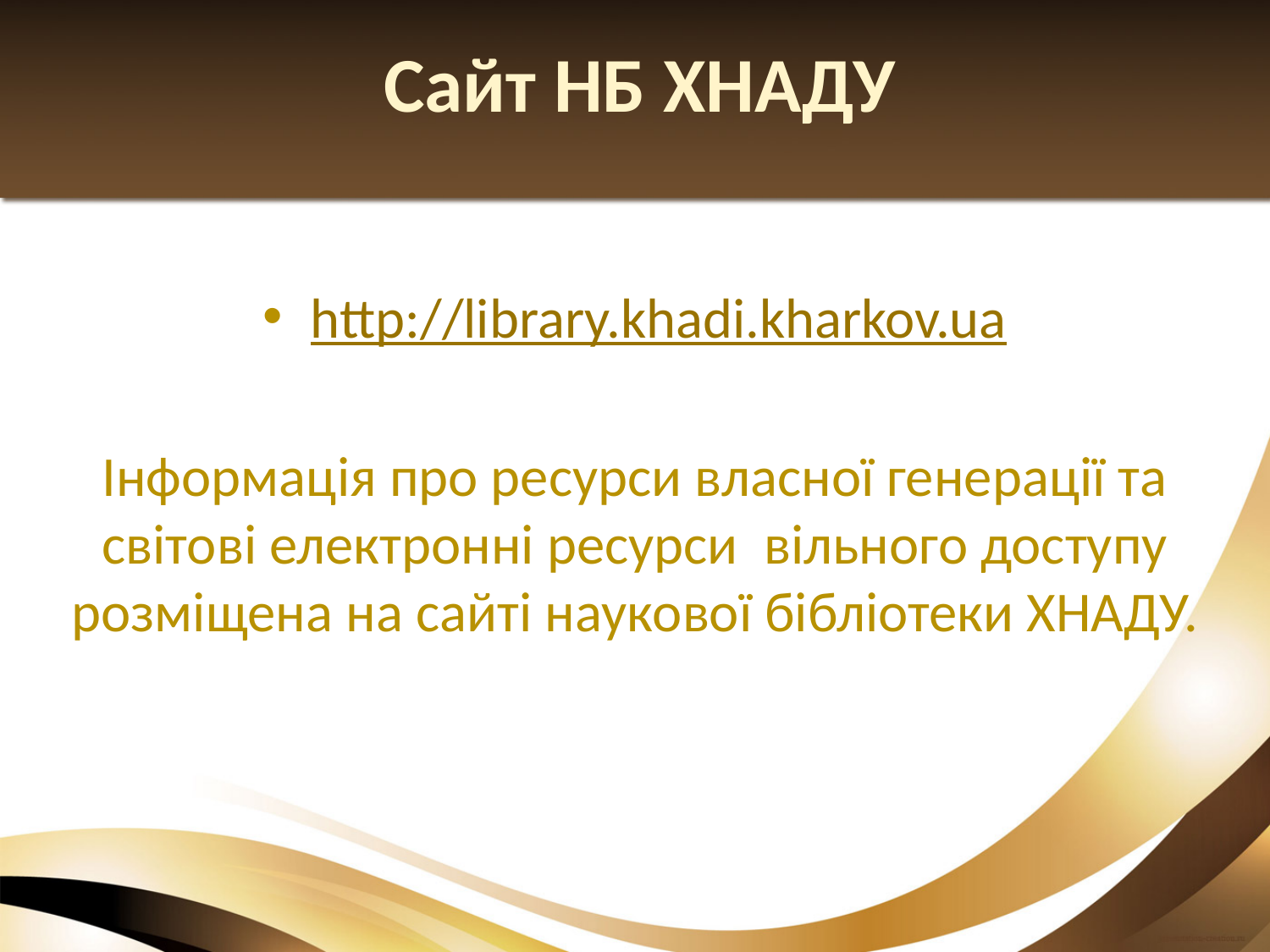

# Сайт НБ ХНАДУ

http://library.khadi.kharkov.ua

Інформація про ресурси власної генерації та світові електронні ресурси  вільного доступу розміщена на сайті наукової бібліотеки ХНАДУ.